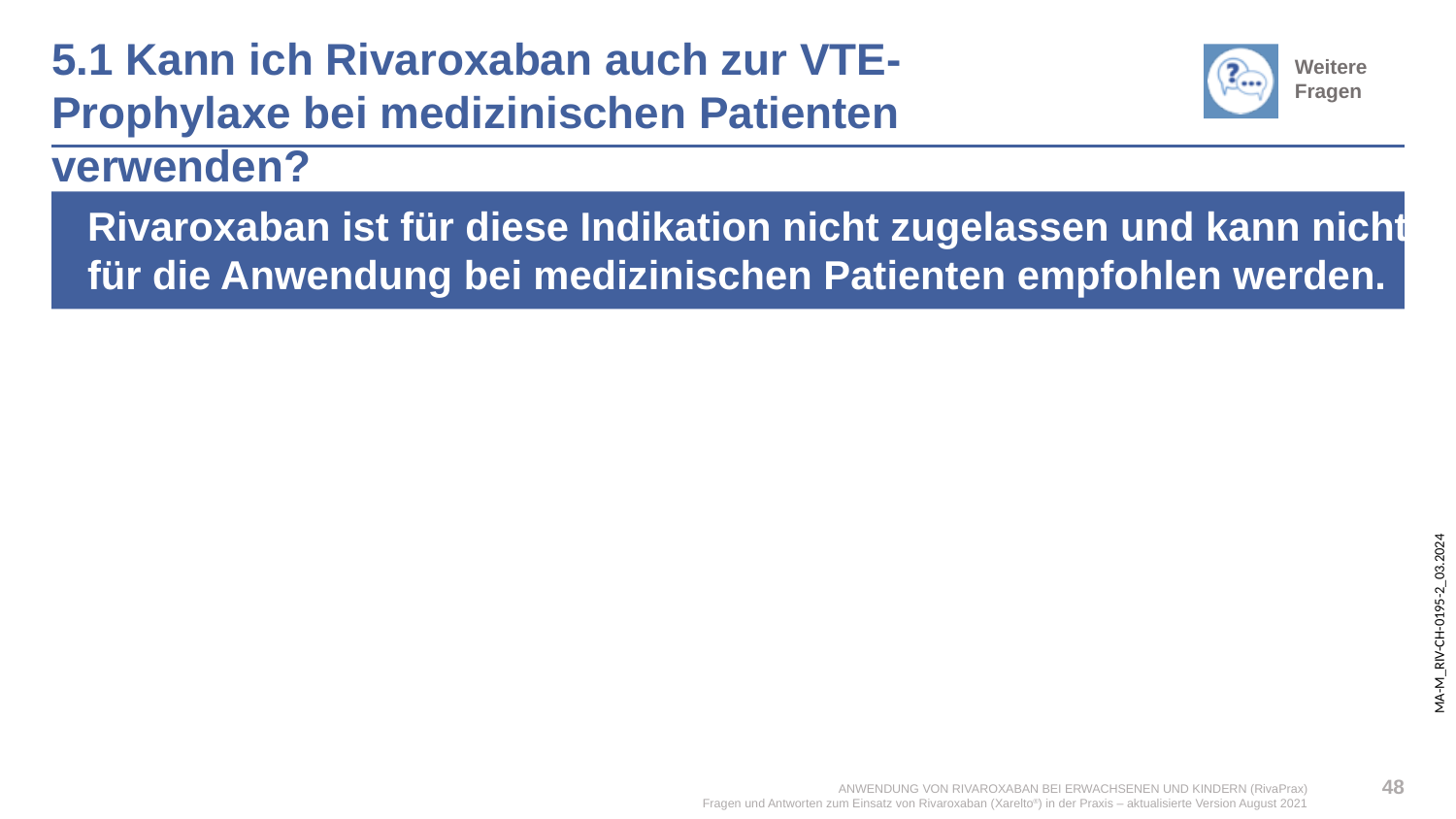

# 5.1 Kann ich Rivaroxaban auch zur VTE-Prophylaxe bei medizinischen Patienten verwenden?

Rivaroxaban ist für diese Indikation nicht zugelassen und kann nicht für die Anwendung bei medizinischen Patienten empfohlen werden.

48